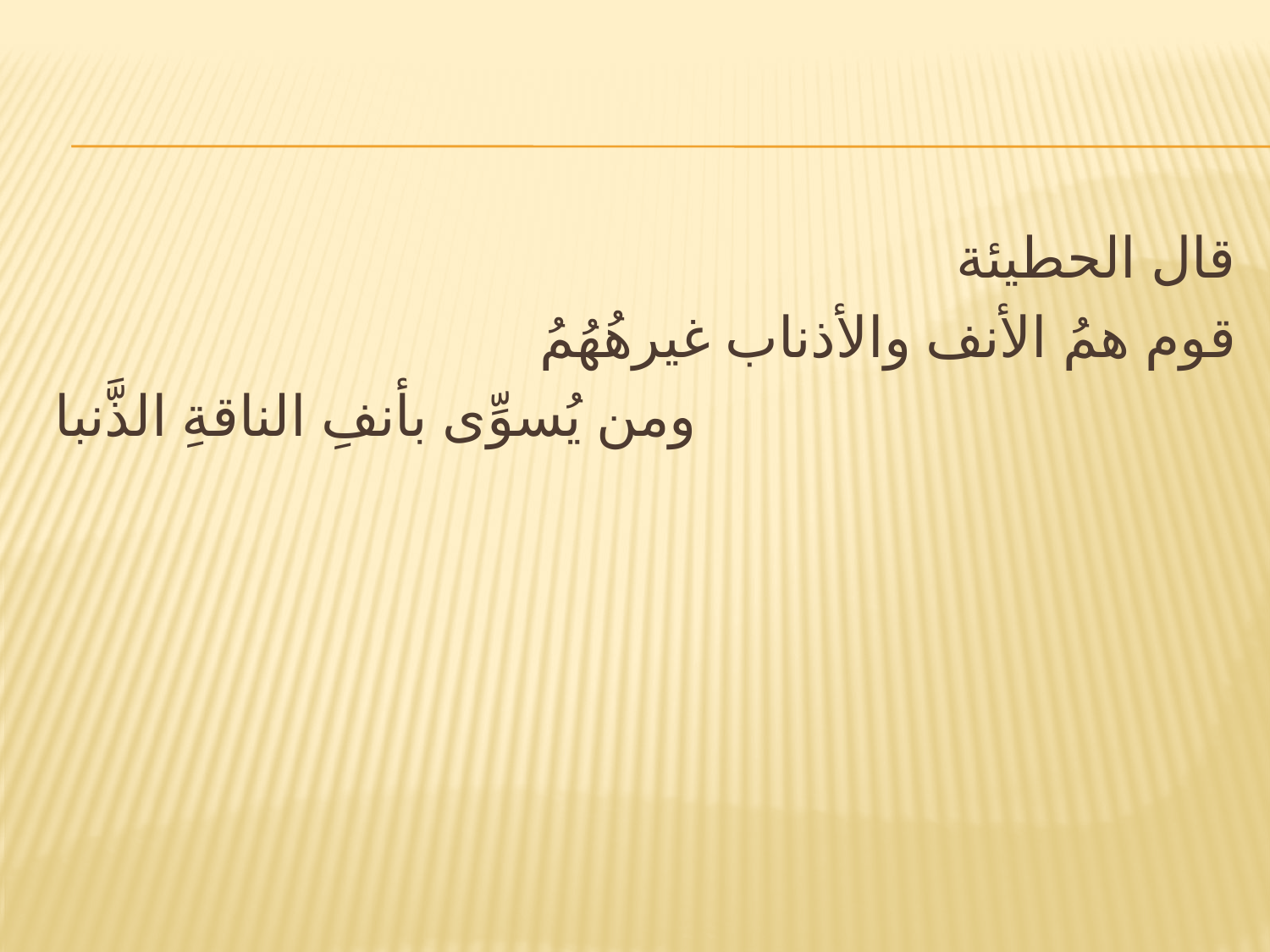

#
قال الحطيئة
قوم همُ الأنف والأذناب غيرهُهُمُ
ومن يُسوِّى بأنفِ الناقةِ الذَّنبا